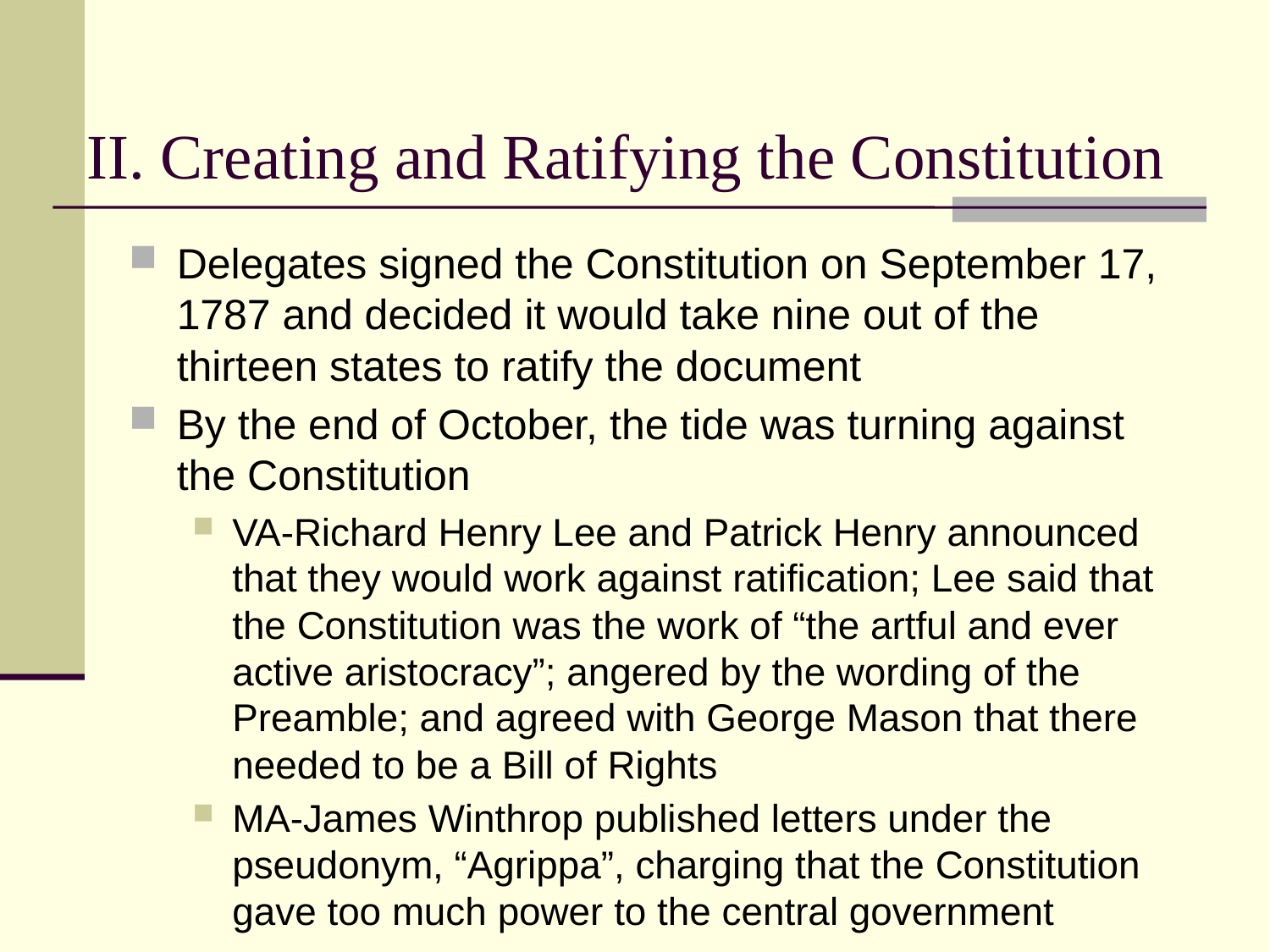

# II. Creating and Ratifying the Constitution
Delegates signed the Constitution on September 17, 1787 and decided it would take nine out of the thirteen states to ratify the document
By the end of October, the tide was turning against the Constitution
VA-Richard Henry Lee and Patrick Henry announced that they would work against ratification; Lee said that the Constitution was the work of “the artful and ever active aristocracy”; angered by the wording of the Preamble; and agreed with George Mason that there needed to be a Bill of Rights
MA-James Winthrop published letters under the pseudonym, “Agrippa”, charging that the Constitution gave too much power to the central government